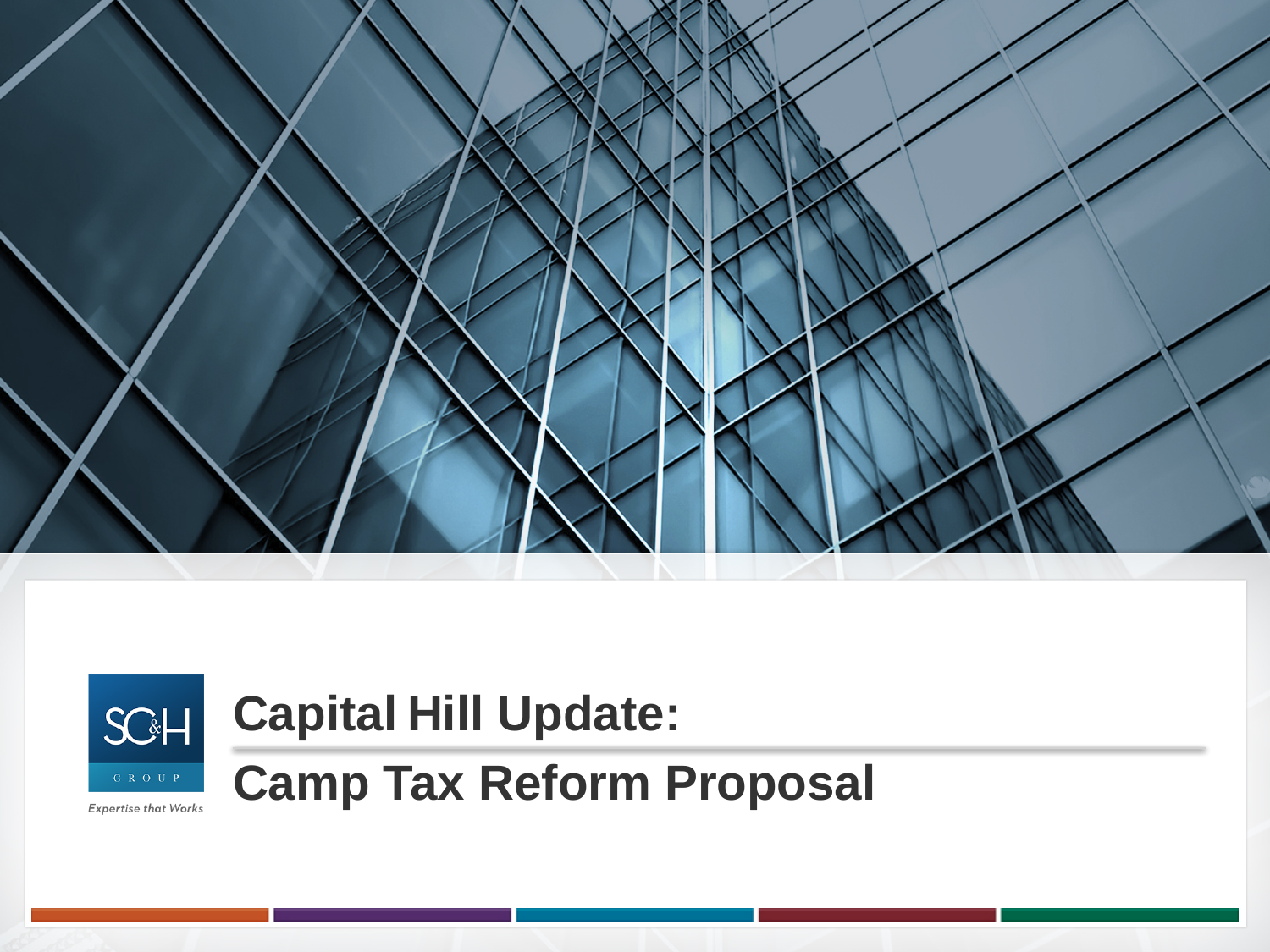

# Capital Hill Update:
Camp Tax Reform Proposal